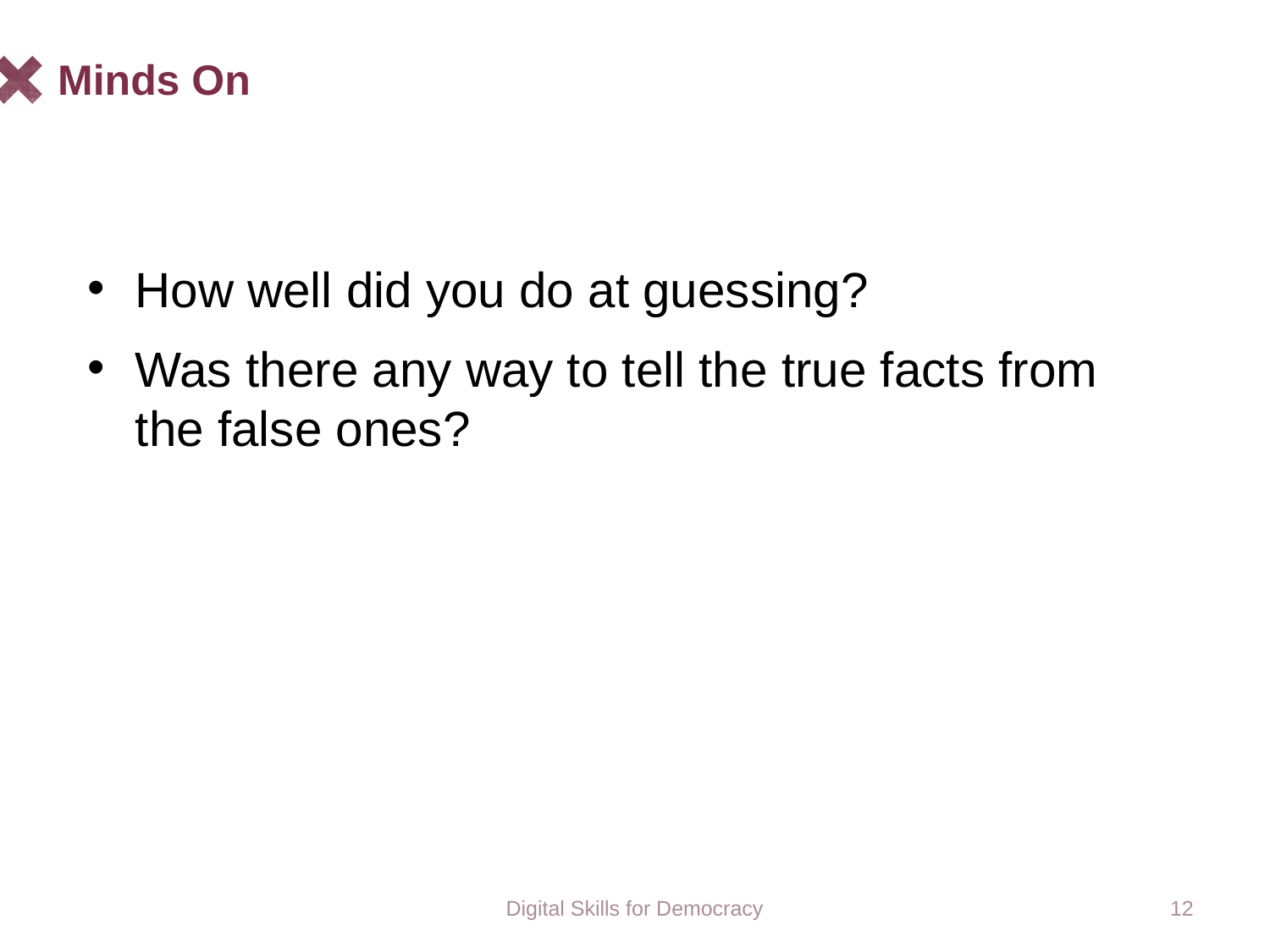

# Minds On
How well did you do at guessing?
Was there any way to tell the true facts from
the false ones?
Digital Skills for Democracy
12